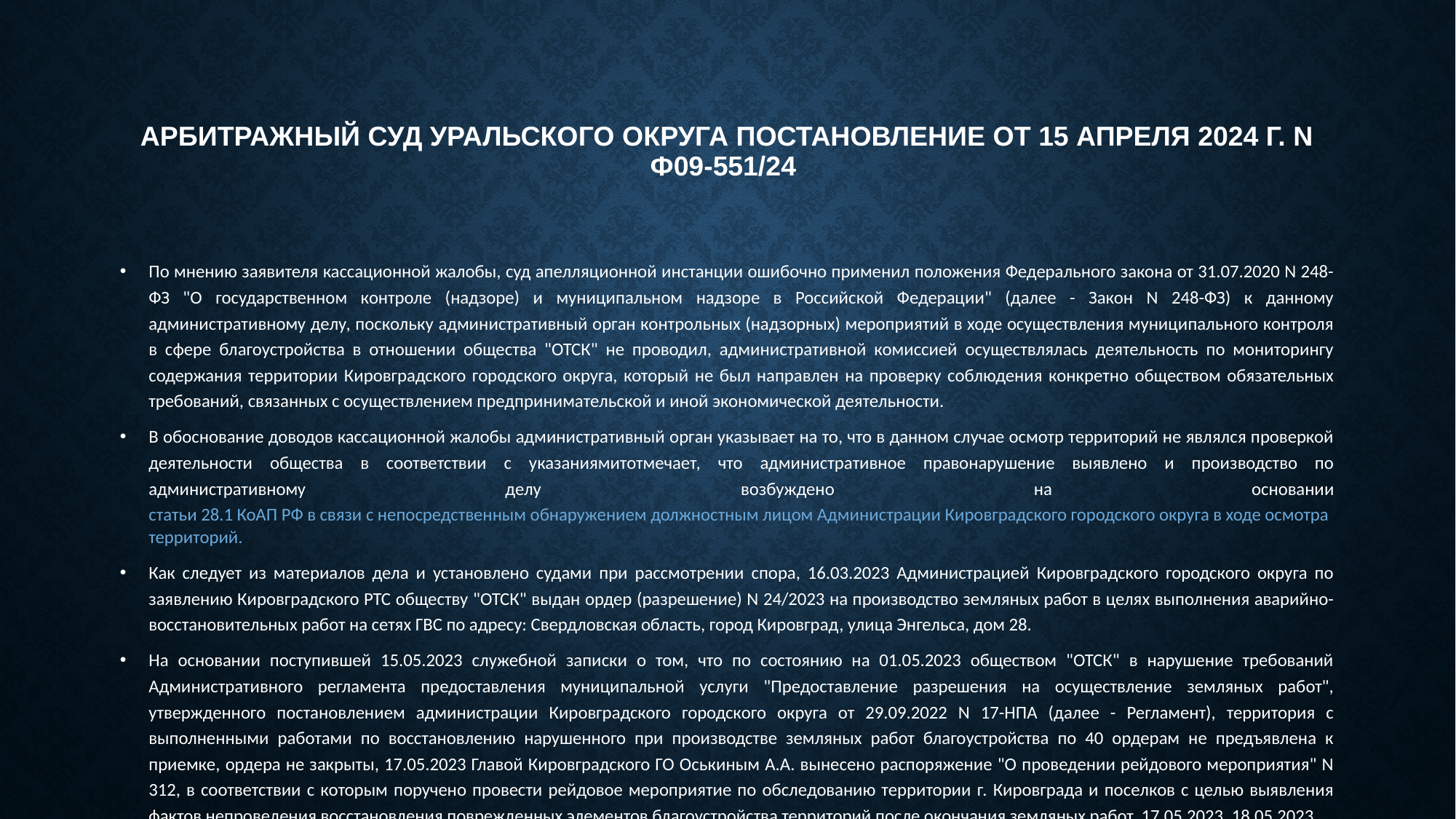

# АРБИТРАЖНЫЙ СУД УРАЛЬСКОГО ОКРУГА ПОСТАНОВЛЕНИЕ от 15 апреля 2024 г. N Ф09-551/24
По мнению заявителя кассационной жалобы, суд апелляционной инстанции ошибочно применил положения Федерального закона от 31.07.2020 N 248-ФЗ "О государственном контроле (надзоре) и муниципальном надзоре в Российской Федерации" (далее - Закон N 248-ФЗ) к данному административному делу, поскольку административный орган контрольных (надзорных) мероприятий в ходе осуществления муниципального контроля в сфере благоустройства в отношении общества "ОТСК" не проводил, административной комиссией осуществлялась деятельность по мониторингу содержания территории Кировградского городского округа, который не был направлен на проверку соблюдения конкретно обществом обязательных требований, связанных с осуществлением предпринимательской и иной экономической деятельности.
В обоснование доводов кассационной жалобы административный орган указывает на то, что в данном случае осмотр территорий не являлся проверкой деятельности общества в соответствии с указаниямитотмечает, что административное правонарушение выявлено и производство по административному делу возбуждено на основании статьи 28.1 КоАП РФ в связи с непосредственным обнаружением должностным лицом Администрации Кировградского городского округа в ходе осмотра территорий.
Как следует из материалов дела и установлено судами при рассмотрении спора, 16.03.2023 Администрацией Кировградского городского округа по заявлению Кировградского РТС обществу "ОТСК" выдан ордер (разрешение) N 24/2023 на производство земляных работ в целях выполнения аварийно-восстановительных работ на сетях ГВС по адресу: Свердловская область, город Кировград, улица Энгельса, дом 28.
На основании поступившей 15.05.2023 служебной записки о том, что по состоянию на 01.05.2023 обществом "ОТСК" в нарушение требований Административного регламента предоставления муниципальной услуги "Предоставление разрешения на осуществление земляных работ", утвержденного постановлением администрации Кировградского городского округа от 29.09.2022 N 17-НПА (далее - Регламент), территория с выполненными работами по восстановлению нарушенного при производстве земляных работ благоустройства по 40 ордерам не предъявлена к приемке, ордера не закрыты, 17.05.2023 Главой Кировградского ГО Оськиным А.А. вынесено распоряжение "О проведении рейдового мероприятия" N 312, в соответствии с которым поручено провести рейдовое мероприятие по обследованию территории г. Кировграда и поселков с целью выявления фактов непроведения восстановления поврежденных элементов благоустройства территорий после окончания земляных работ, 17.05.2023, 18.05.2023.